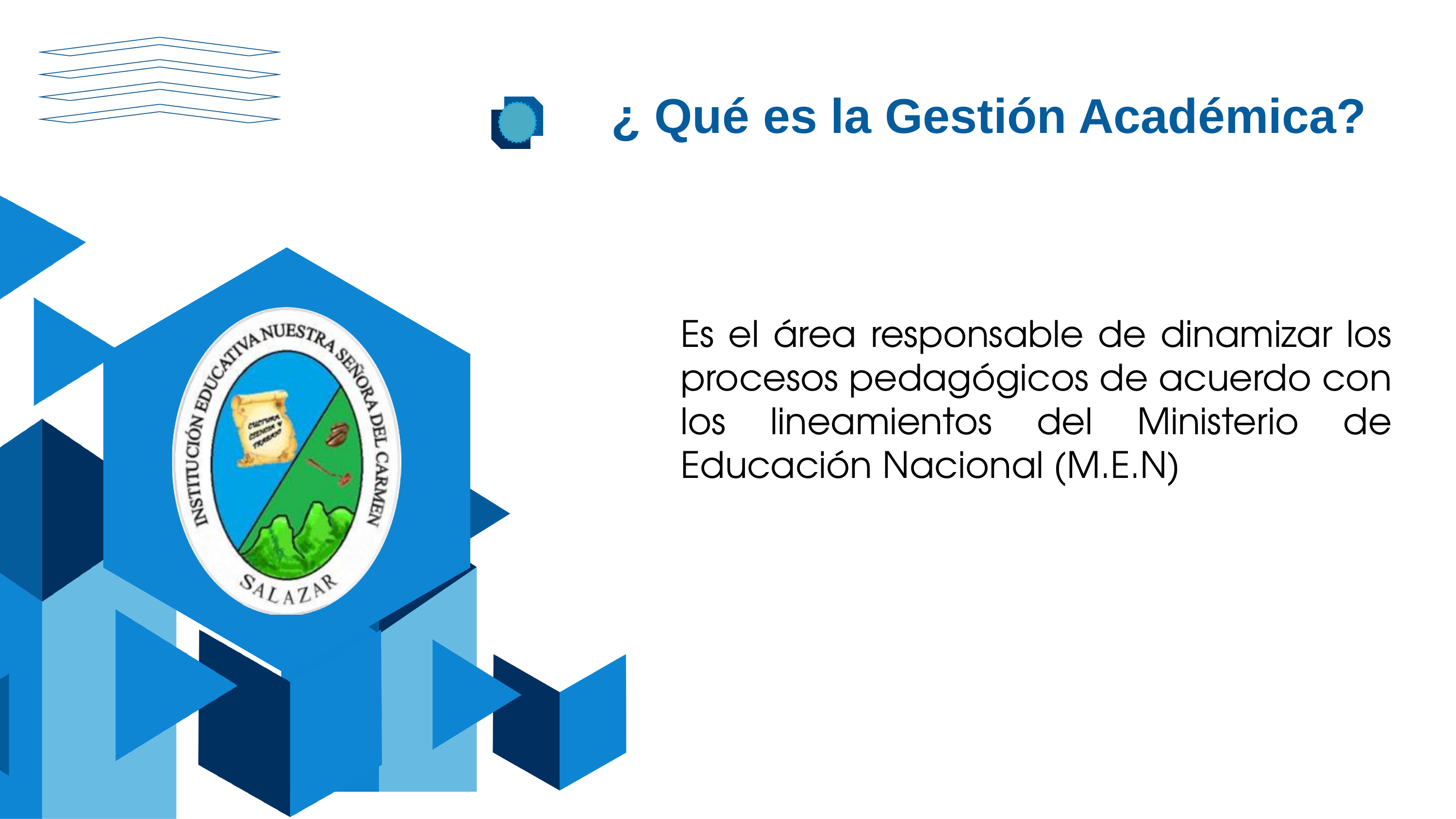

¿ Qué es la Gestión Académica?

Es el área responsable de dinamizar los procesos pedagógicos de acuerdo con los lineamientos del Ministerio de Educación Nacional (M.E.N)